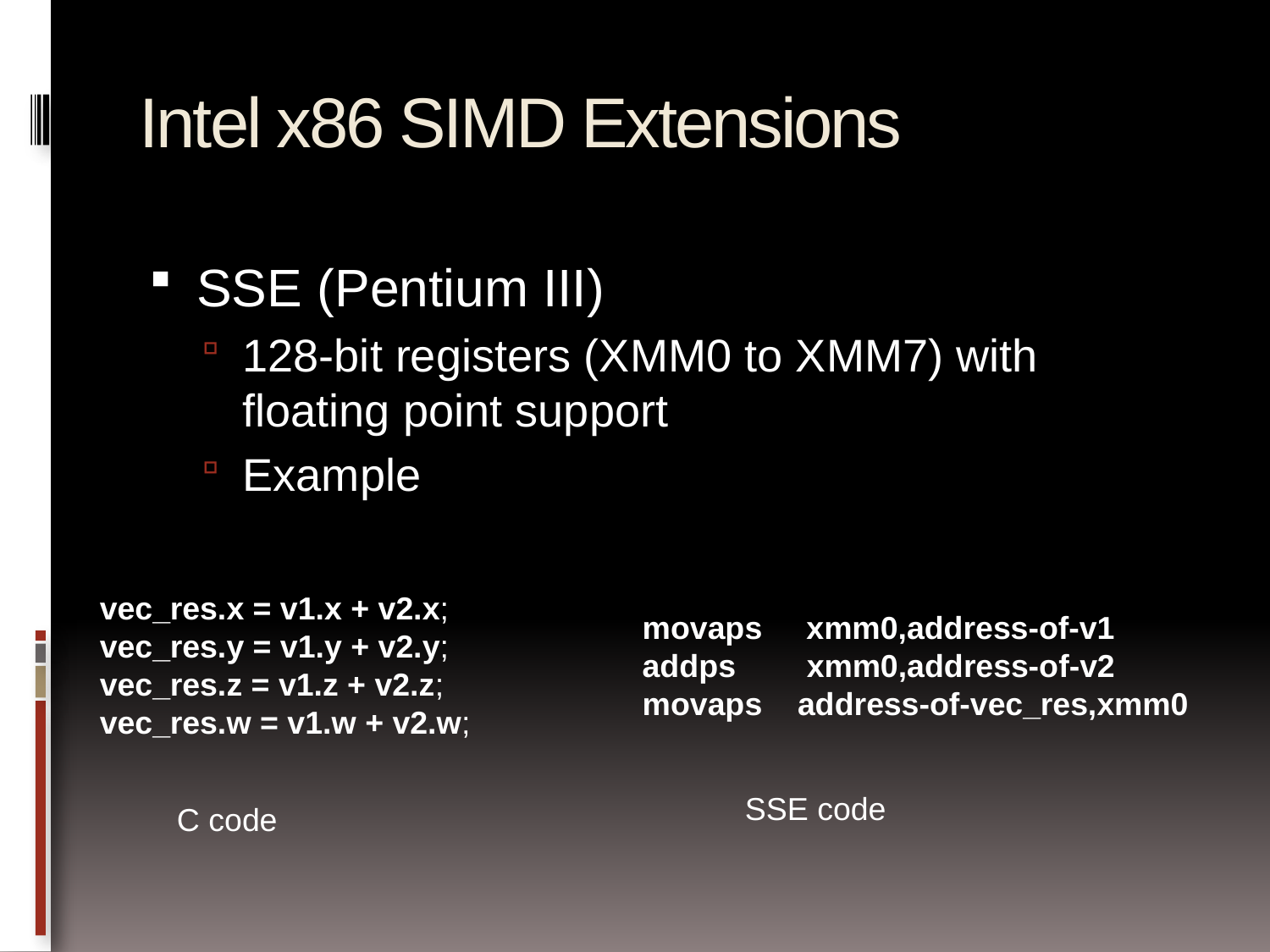

# Intel x86 SIMD Extensions
SSE (Pentium III)
128-bit registers (XMM0 to XMM7) with floating point support
Example

vec_res.x = v1.x + v2.x;
vec_res.y = v1.y + v2.y;
vec_res.z = v1.z + v2.z;
vec_res.w = v1.w + v2.w;
movaps     xmm0,address-of-v1
addps        xmm0,address-of-v2
movaps    address-of-vec_res,xmm0
SSE code
C code